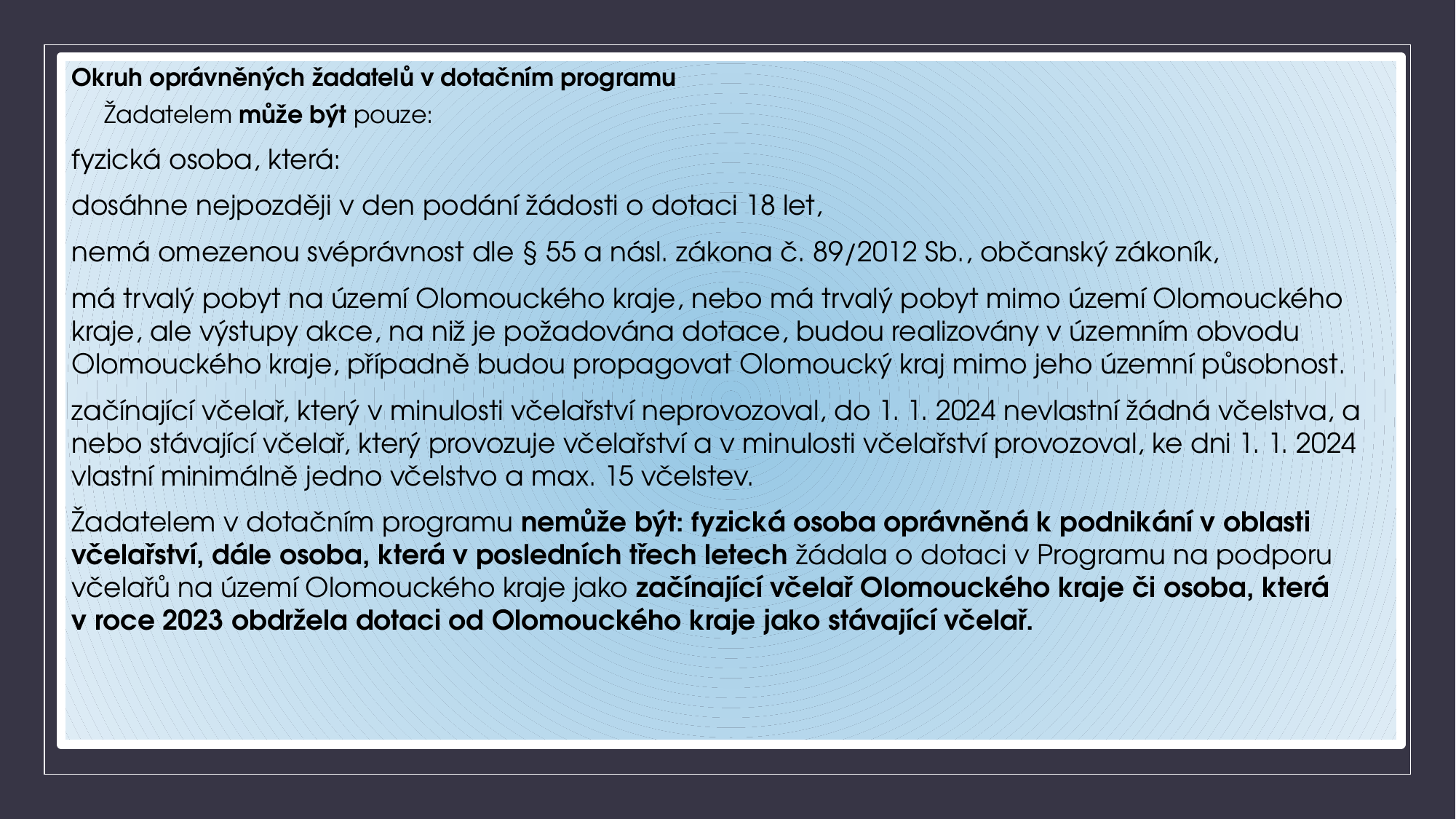

Okruh oprávněných žadatelů v dotačním programu
Žadatelem může být pouze:
fyzická osoba, která:
dosáhne nejpozději v den podání žádosti o dotaci 18 let,
nemá omezenou svéprávnost dle § 55 a násl. zákona č. 89/2012 Sb., občanský zákoník,
má trvalý pobyt na území Olomouckého kraje, nebo má trvalý pobyt mimo území Olomouckého kraje, ale výstupy akce, na niž je požadována dotace, budou realizovány v územním obvodu Olomouckého kraje, případně budou propagovat Olomoucký kraj mimo jeho územní působnost.
začínající včelař, který v minulosti včelařství neprovozoval, do 1. 1. 2024 nevlastní žádná včelstva, a nebo stávající včelař, který provozuje včelařství a v minulosti včelařství provozoval, ke dni 1. 1. 2024 vlastní minimálně jedno včelstvo a max. 15 včelstev.
Žadatelem v dotačním programu nemůže být: fyzická osoba oprávněná k podnikání v oblasti včelařství, dále osoba, která v posledních třech letech žádala o dotaci v Programu na podporu včelařů na území Olomouckého kraje jako začínající včelař Olomouckého kraje či osoba, která v roce 2023 obdržela dotaci od Olomouckého kraje jako stávající včelař.

#